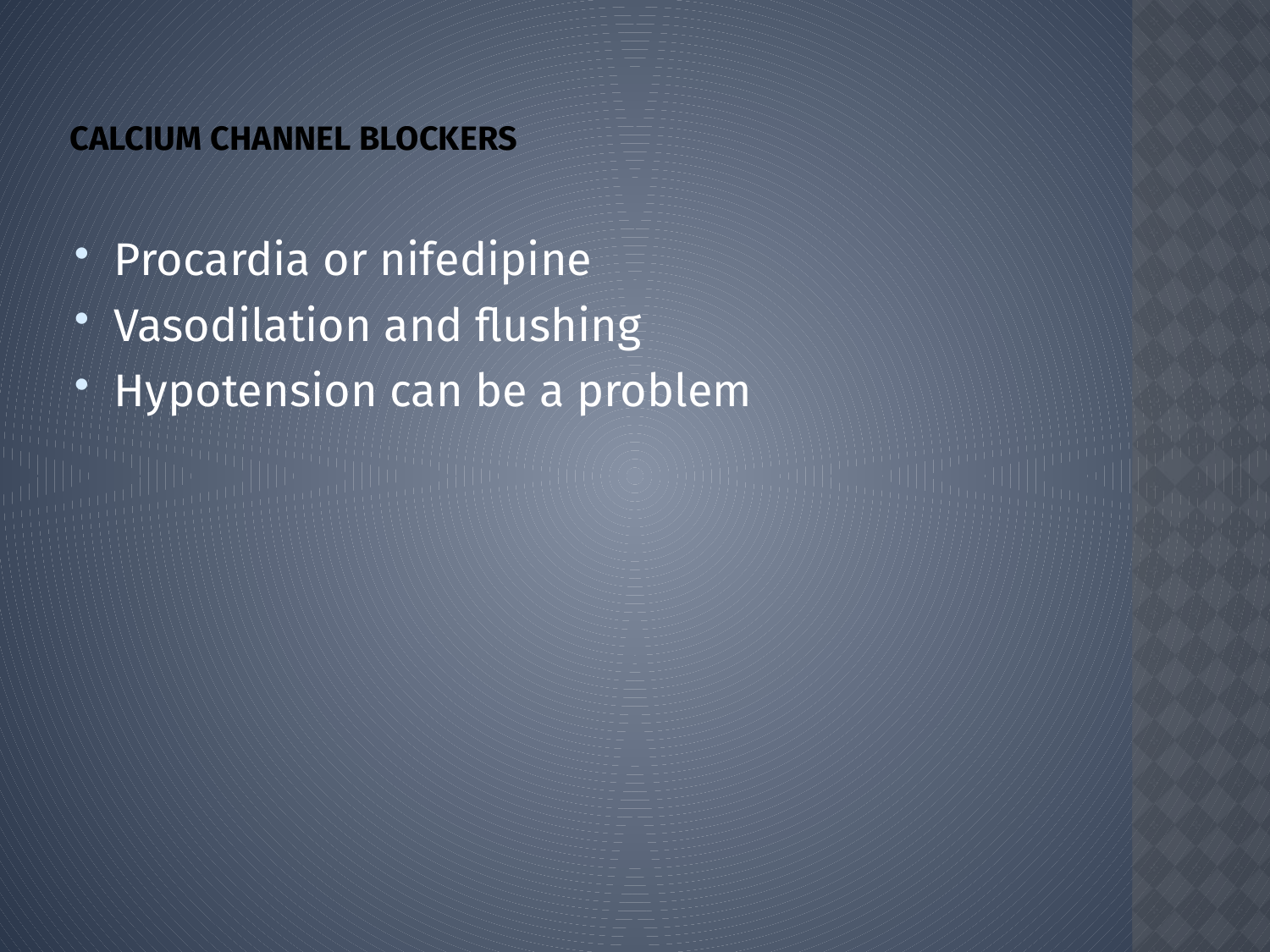

# Calcium channel blockers
Procardia or nifedipine
Vasodilation and flushing
Hypotension can be a problem